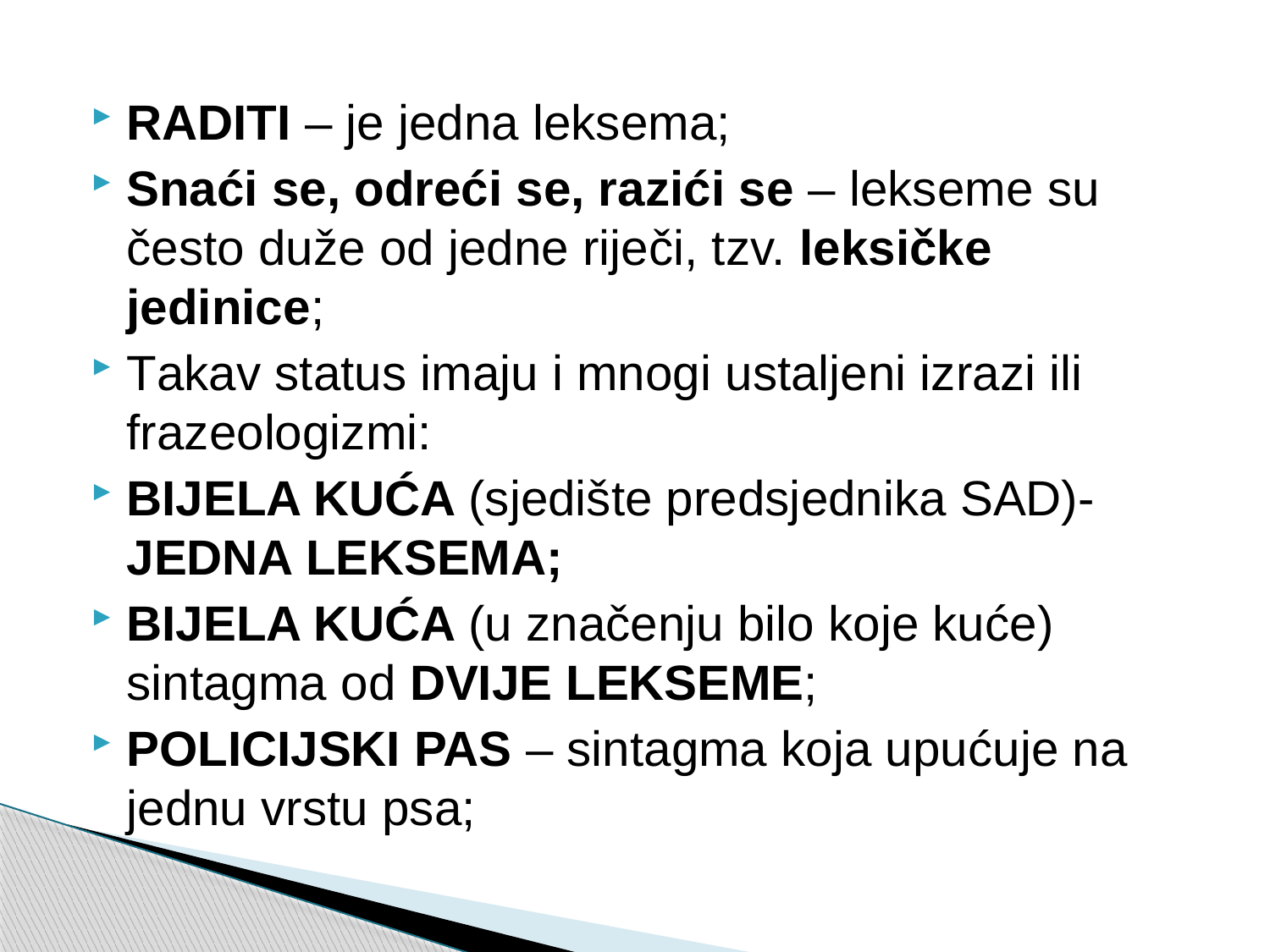

RADITI – je jedna leksema;
Snaći se, odreći se, razići se – lekseme su često duže od jedne riječi, tzv. leksičke jedinice;
Takav status imaju i mnogi ustaljeni izrazi ili frazeologizmi:
BIJELA KUĆA (sjedište predsjednika SAD)- JEDNA LEKSEMA;
BIJELA KUĆA (u značenju bilo koje kuće) sintagma od DVIJE LEKSEME;
POLICIJSKI PAS – sintagma koja upućuje na jednu vrstu psa;